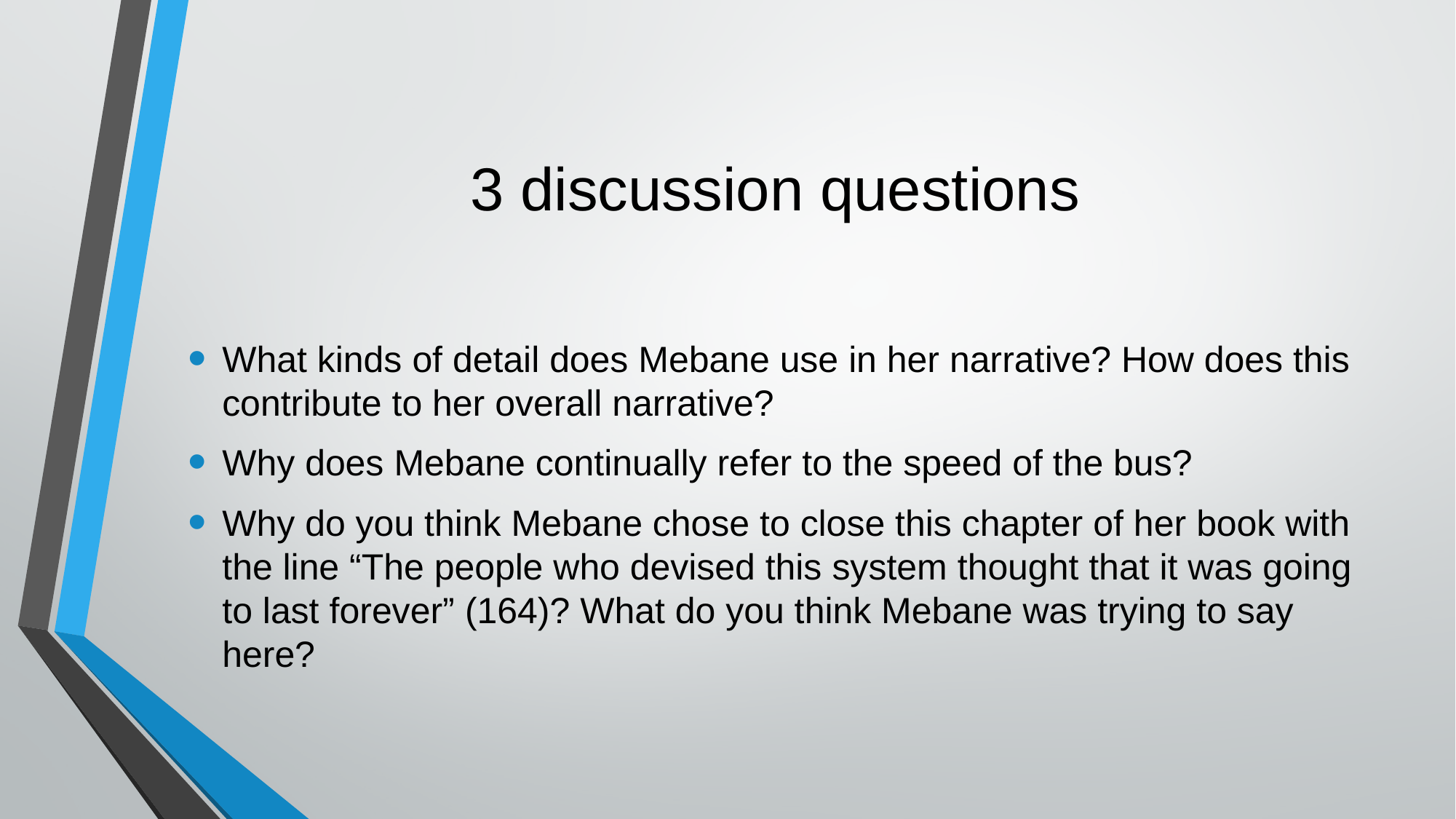

# 3 discussion questions
What kinds of detail does Mebane use in her narrative? How does this contribute to her overall narrative?
Why does Mebane continually refer to the speed of the bus?
Why do you think Mebane chose to close this chapter of her book with the line “The people who devised this system thought that it was going to last forever” (164)? What do you think Mebane was trying to say here?